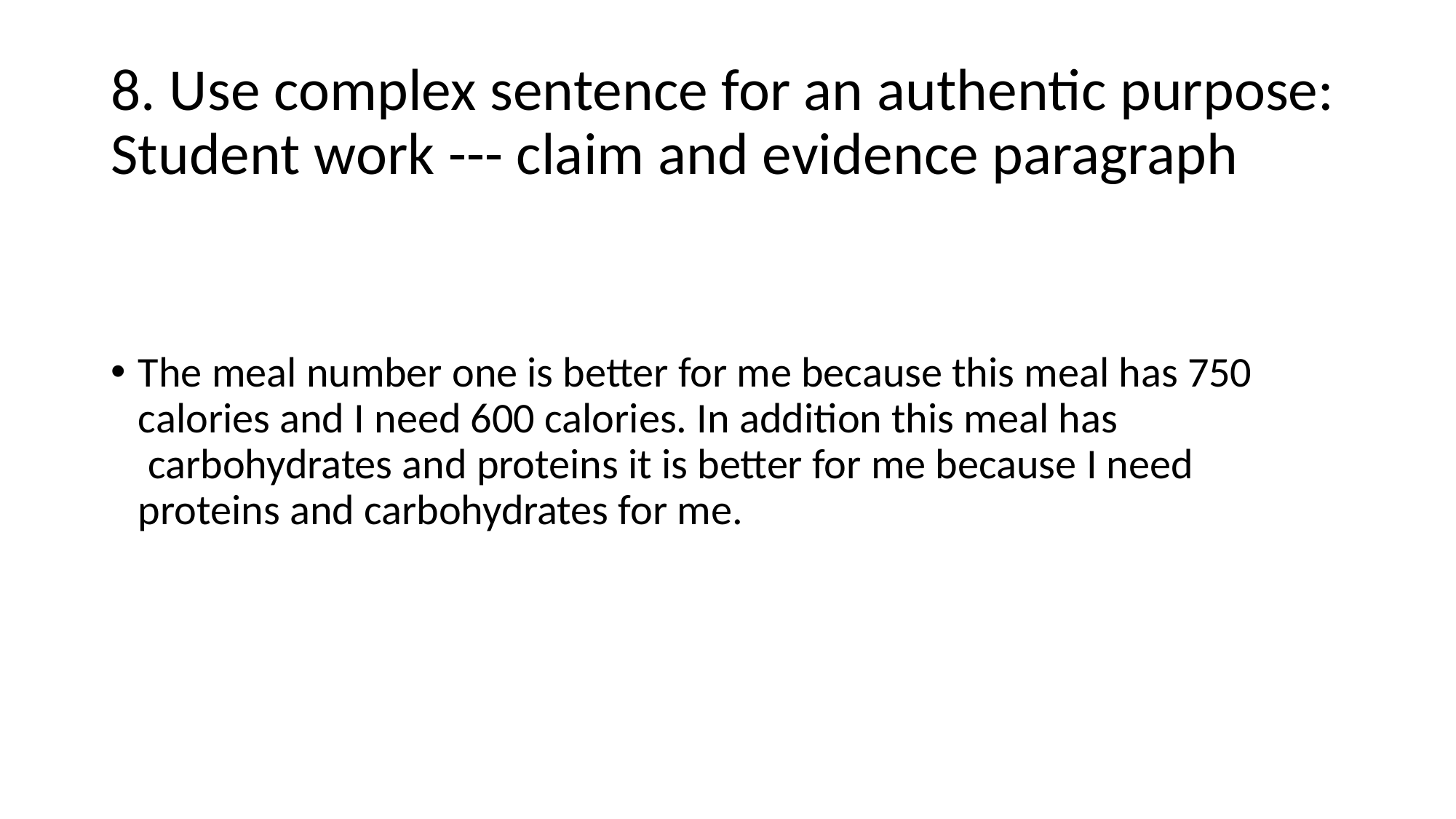

# 8. Use complex sentence for an authentic purpose: Student work --- claim and evidence paragraph

The meal number one is better for me because this meal has 750 calories and I need 600 calories. In addition this meal has  carbohydrates and proteins it is better for me because I need proteins and carbohydrates for me.